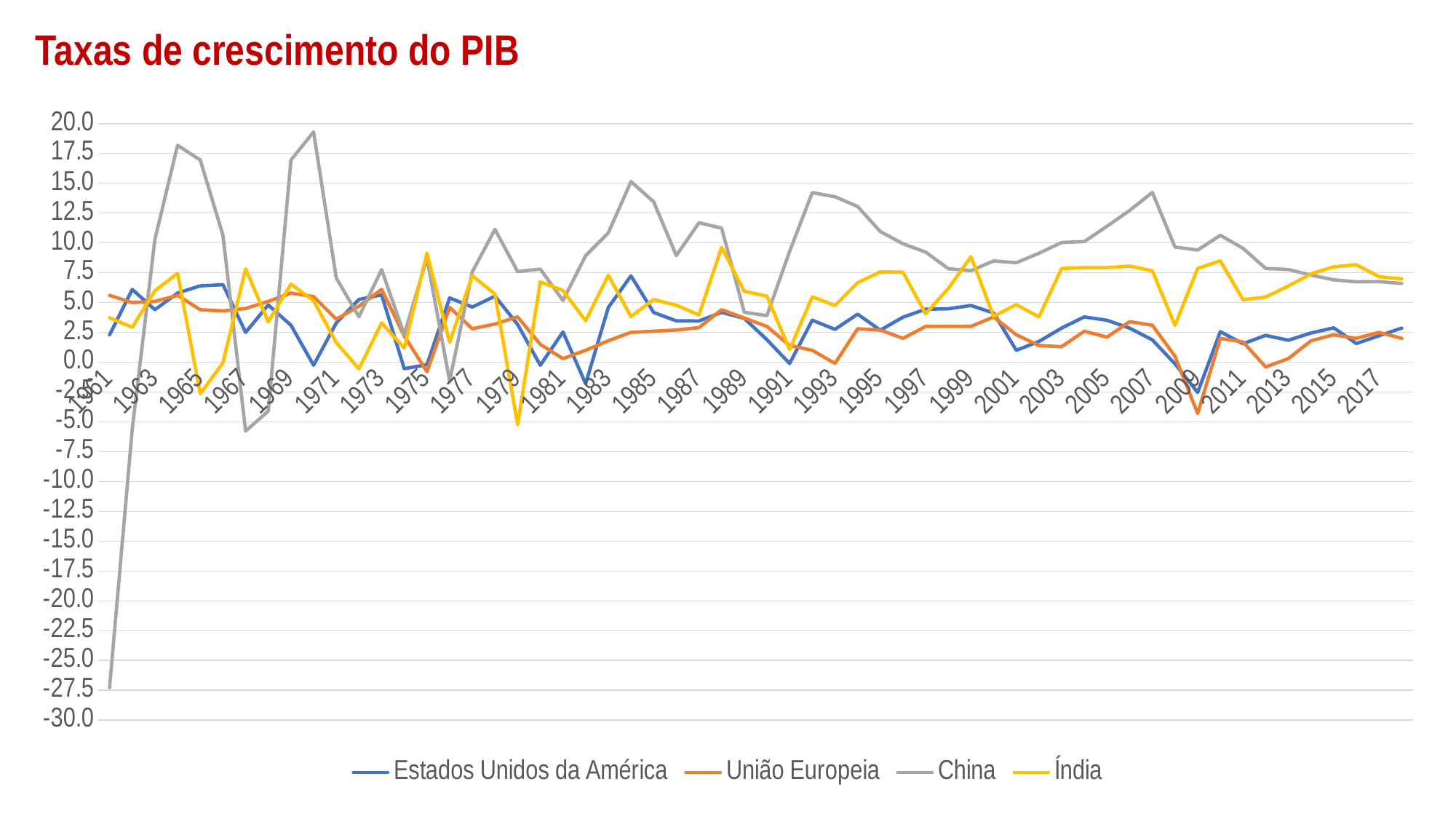

# Taxas de crescimento do PIB

### Chart

| Category | Estados Unidos da América | União Europeia | China | Índia |
|---|---|---|---|---|
| 1961 | 2.299999999999585 | 5.6 | -27.270000003946052 | 3.7227425326981063 |
| 1962 | 6.100000000000037 | 5.0 | -5.5799999901360025 | 2.931127736659974 |
| 1963 | 4.400000000000006 | 5.1 | 10.299999995275826 | 5.994353260950973 |
| 1964 | 5.800000000000267 | 5.6 | 18.179999994201992 | 7.452950122330051 |
| 1965 | 6.399999999999679 | 4.4 | 16.95000000249604 | -2.6357701098536097 |
| 1966 | 6.500000000000327 | 4.3 | 10.650000004173577 | -0.05532876983140511 |
| 1967 | 2.4999999999999716 | 4.5 | -5.770000004225068 | 7.8259630303303425 |
| 1968 | 4.799999999999699 | 5.1 | -4.099999992141434 | 3.3879291760029417 |
| 1969 | 3.100000000000037 | 5.8 | 16.939999996109222 | 6.539700296280856 |
| 1970 | -0.254079592763361 | 5.5 | 19.29999999625602 | 5.157229736082215 |
| 1971 | 3.293362379895129 | 3.6 | 7.060000003351803 | 1.6429303838872755 |
| 1972 | 5.258895357349402 | 4.7 | 3.8099999982544404 | -0.5533013123778403 |
| 1973 | 5.645719470004607 | 6.1 | 7.760000001644499 | 3.2955211352244476 |
| 1974 | -0.5405465288528006 | 2.2 | 2.3100000004911294 | 1.1853362603391844 |
| 1975 | -0.20546401397507452 | -0.8 | 8.720000000475125 | 9.149912014806688 |
| 1976 | 5.388139228642615 | 4.6 | -1.5700000027506746 | 1.6631036366125898 |
| 1977 | 4.624159205238726 | 2.8 | 7.569999999171671 | 7.254764585835829 |
| 1978 | 5.535302693427482 | 3.2 | 11.134164411984244 | 5.712532089001442 |
| 1979 | 3.1661502713984646 | 3.8 | 7.59999999999981 | -5.23818270278872 |
| 1980 | -0.2567519302061356 | 1.5 | 7.80669144981421 | 6.735821527997828 |
| 1981 | 2.5377186958853457 | 0.3 | 5.172413793103246 | 6.006203623817811 |
| 1982 | -1.8028744530381573 | 1.0 | 8.934426229508375 | 3.475733240312252 |
| 1983 | 4.583927316458187 | 1.8 | 10.835214446952477 | 7.2888929012462995 |
| 1984 | 7.236619994757703 | 2.5 | 15.139171758316493 | 3.8207378559730785 |
| 1985 | 4.169655953271231 | 2.6 | 13.443396226415032 | 5.254299223309289 |
| 1986 | 3.4626517134077375 | 2.7 | 8.939708939708964 | 4.776564170488911 |
| 1987 | 3.45957255522859 | 2.9 | 11.688931297709829 | 3.9653556339062987 |
| 1988 | 4.177046384227822 | 4.4 | 11.23451516445968 | 9.627782919848045 |
| 1989 | 3.672656328758322 | 3.7 | 4.185867895545385 | 5.947343328265475 |
| 1990 | 1.885960322420189 | 3.0 | 3.907113896055918 | 5.533454563064424 |
| 1991 | -0.10825910527881888 | 1.4 | 9.294075913444559 | 1.0568314331178073 |
| 1992 | 3.5224424944773034 | 1.0 | 14.21616358325221 | 5.482396021676109 |
| 1993 | 2.7528443271579164 | -0.1 | 13.867576015913599 | 4.750776219545287 |
| 1994 | 4.028839064038436 | 2.8 | 13.052158722235646 | 6.658924067360388 |
| 1995 | 2.684287131296159 | 2.7 | 10.94922737306861 | 7.574491840164967 |
| 1996 | 3.7725013191314076 | 2.0 | 9.92837246319209 | 7.5495222490300335 |
| 1997 | 4.4472163428153095 | 3.0 | 9.230769230768644 | 4.049820849089642 |
| 1998 | 4.481407554949442 | 3.0 | 7.837613918807065 | 6.1844158207090345 |
| 1999 | 4.753235989156025 | 3.0 | 7.667486170866454 | 8.845755561118779 |
| 2000 | 4.1274840125541346 | 3.8 | 8.49150849150864 | 3.840991156741765 |
| 2001 | 0.998340795722612 | 2.3 | 8.339910549855347 | 4.82396626409691 |
| 2002 | 1.7416952495760967 | 1.4 | 9.13064594463313 | 3.8039753212710536 |
| 2003 | 2.8612107669547413 | 1.3 | 10.035603026257277 | 7.860381475312181 |
| 2004 | 3.798891126540056 | 2.6 | 10.111223458038538 | 7.92294341860007 |
| 2005 | 3.513213796940164 | 2.1 | 11.395775941230383 | 7.923428667355182 |
| 2006 | 2.8549722920635787 | 3.4 | 12.719479020690883 | 8.060728899637411 |
| 2007 | 1.876171457805853 | 3.1 | 14.231388035688326 | 7.6608241575560925 |
| 2008 | -0.13657980537257686 | 0.5 | 9.65428937259918 | 3.0866993740886954 |
| 2009 | -2.5367570655140668 | -4.3 | 9.399813171415076 | 7.86188237155001 |
| 2010 | 2.563766558471684 | 2.0 | 10.636140463229893 | 8.497586875993164 |
| 2011 | 1.5508355062097365 | 1.7 | 9.550914090010139 | 5.241314224811106 |
| 2012 | 2.249545852168481 | -0.4 | 7.859627493285103 | 5.456387551665884 |
| 2013 | 1.8420810704697033 | 0.3 | 7.76861528412806 | 6.38610640094825 |
| 2014 | 2.4519730360894982 | 1.8 | 7.2995189211712415 | 7.410227605088522 |
| 2015 | 2.8809104657668883 | 2.3 | 6.905316670197024 | 7.996253785714714 |
| 2016 | 1.5672151698868504 | 2.0 | 6.736675252625361 | 8.169526505471381 |
| 2017 | 2.217010330352238 | 2.5 | 6.75700761091511 | 7.167888860865347 |
| 2018 | 2.8569878160516 | 2.0 | 6.6000000000000085 | 6.982333555853742 |